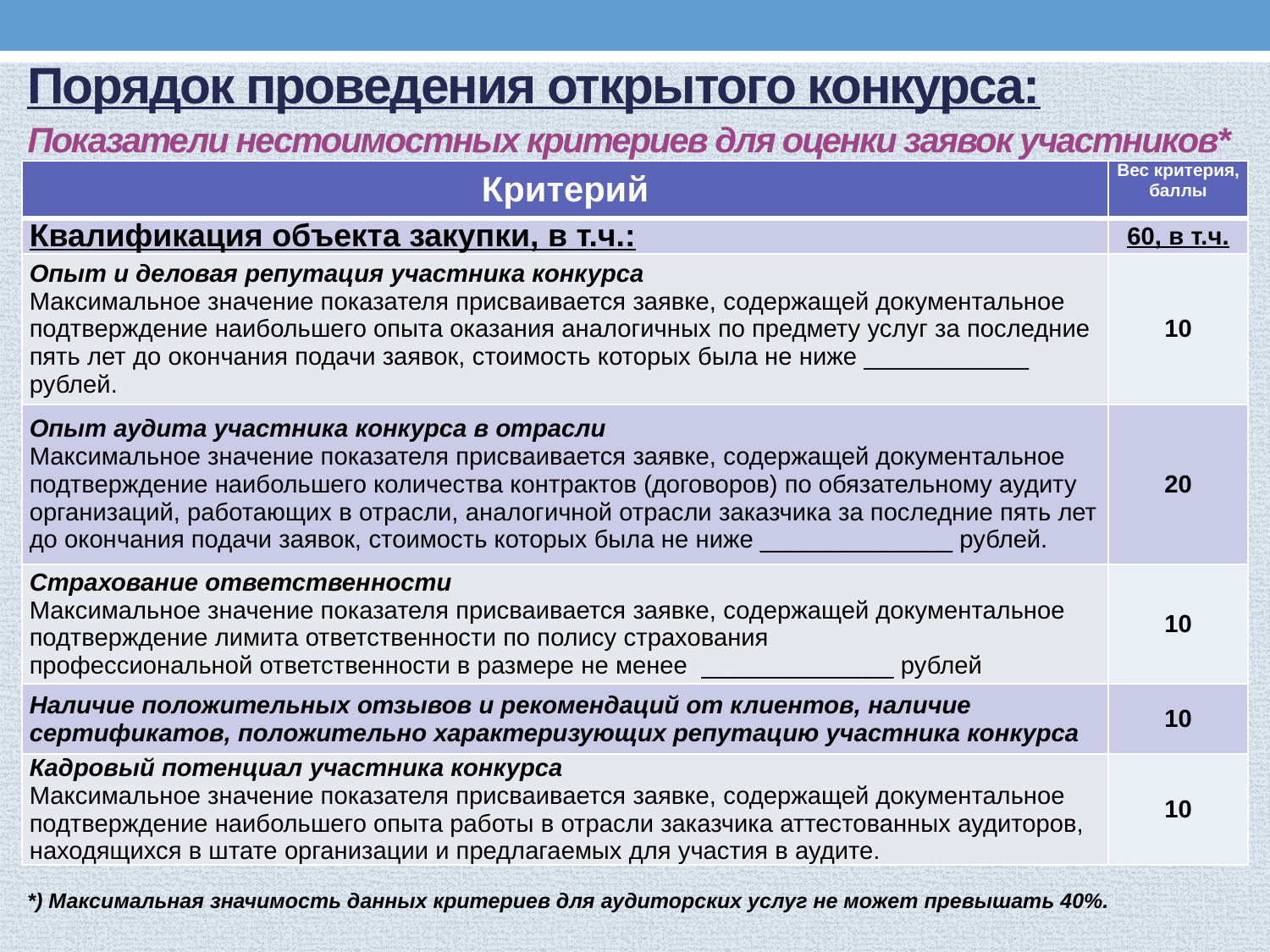

Порядок проведения открытого конкурса:
Показатели нестоимостных критериев для оценки заявок участников*
| Критерий | Вес критерия, баллы |
| --- | --- |
| Квалификация объекта закупки, в т.ч.: | 60, в т.ч. |
| Опыт и деловая репутация участника конкурса Максимальное значение показателя присваивается заявке, содержащей документальное подтверждение наибольшего опыта оказания аналогичных по предмету услуг за последние пять лет до окончания подачи заявок, стоимость которых была не ниже \_\_\_\_\_\_\_\_\_\_\_\_ рублей. | 10 |
| Опыт аудита участника конкурса в отрасли Максимальное значение показателя присваивается заявке, содержащей документальное подтверждение наибольшего количества контрактов (договоров) по обязательному аудиту организаций, работающих в отрасли, аналогичной отрасли заказчика за последние пять лет до окончания подачи заявок, стоимость которых была не ниже \_\_\_\_\_\_\_\_\_\_\_\_\_\_ рублей. | 20 |
| Страхование ответственности Максимальное значение показателя присваивается заявке, содержащей документальное подтверждение лимита ответственности по полису страхования профессиональной ответственности в размере не менее \_\_\_\_\_\_\_\_\_\_\_\_\_\_ рублей | 10 |
| Наличие положительных отзывов и рекомендаций от клиентов, наличие сертификатов, положительно характеризующих репутацию участника конкурса | 10 |
| Кадровый потенциал участника конкурса Максимальное значение показателя присваивается заявке, содержащей документальное подтверждение наибольшего опыта работы в отрасли заказчика аттестованных аудиторов, находящихся в штате организации и предлагаемых для участия в аудите. | 10 |
*) Максимальная значимость данных критериев для аудиторских услуг не может превышать 40%.